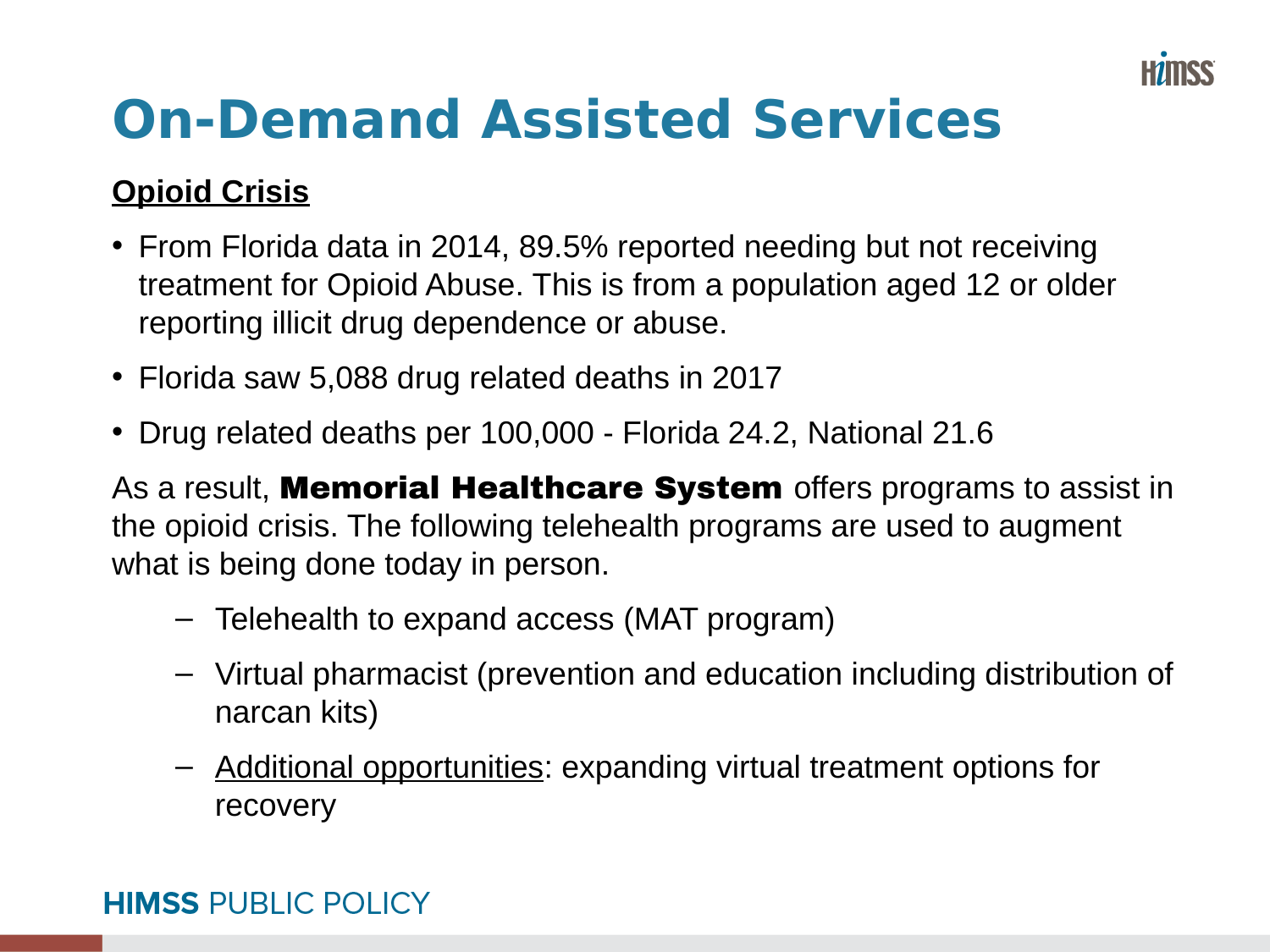

# On-Demand Assisted Services
Opioid Crisis
From Florida data in 2014, 89.5% reported needing but not receiving treatment for Opioid Abuse. This is from a population aged 12 or older reporting illicit drug dependence or abuse.
Florida saw 5,088 drug related deaths in 2017
Drug related deaths per 100,000 - Florida 24.2, National 21.6
As a result, Memorial Healthcare System offers programs to assist in the opioid crisis. The following telehealth programs are used to augment what is being done today in person.
Telehealth to expand access (MAT program)
Virtual pharmacist (prevention and education including distribution of narcan kits)
Additional opportunities: expanding virtual treatment options for recovery